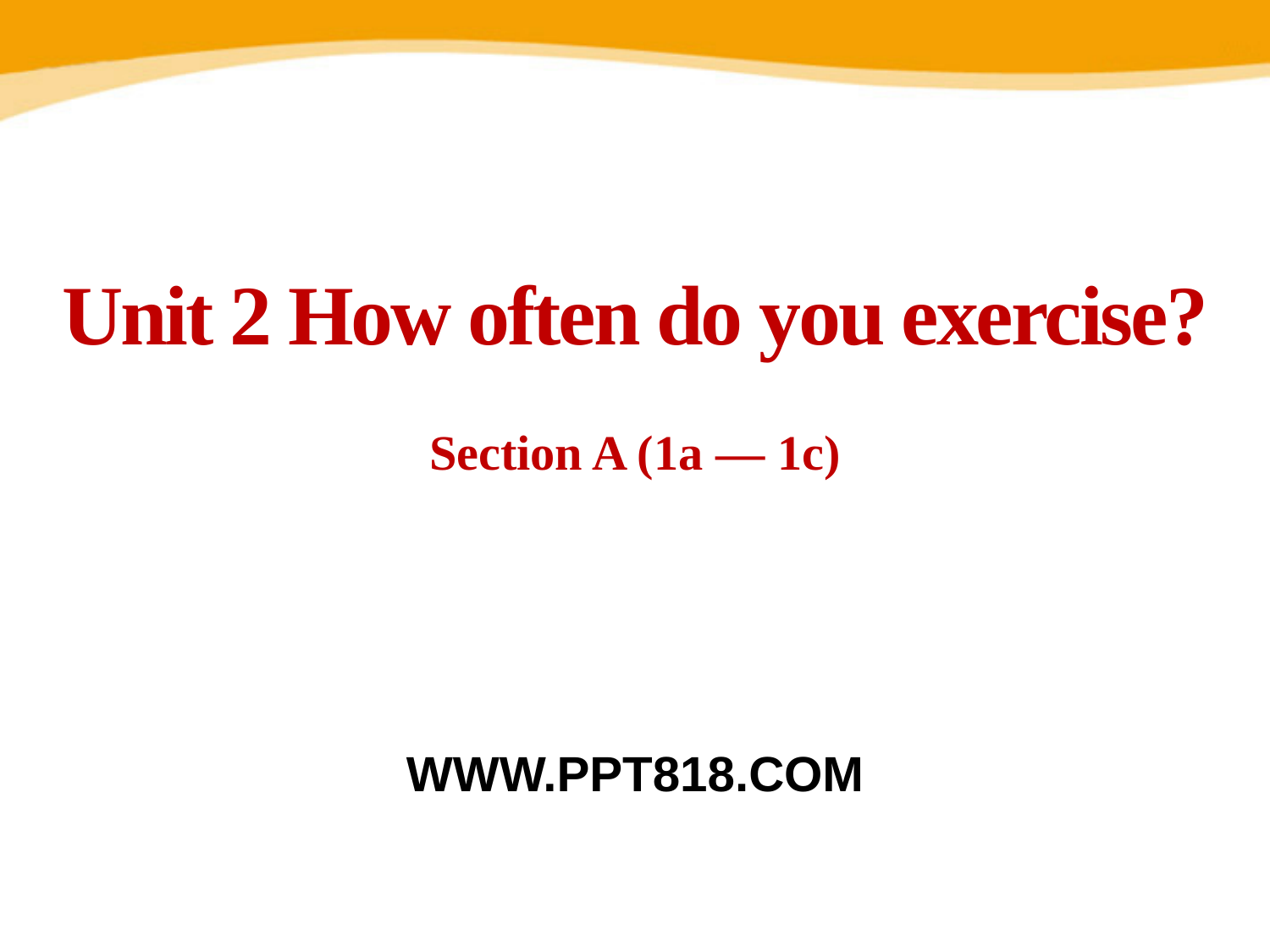

Unit 2 How often do you exercise?

Section A (1a — 1c)
WWW.PPT818.COM